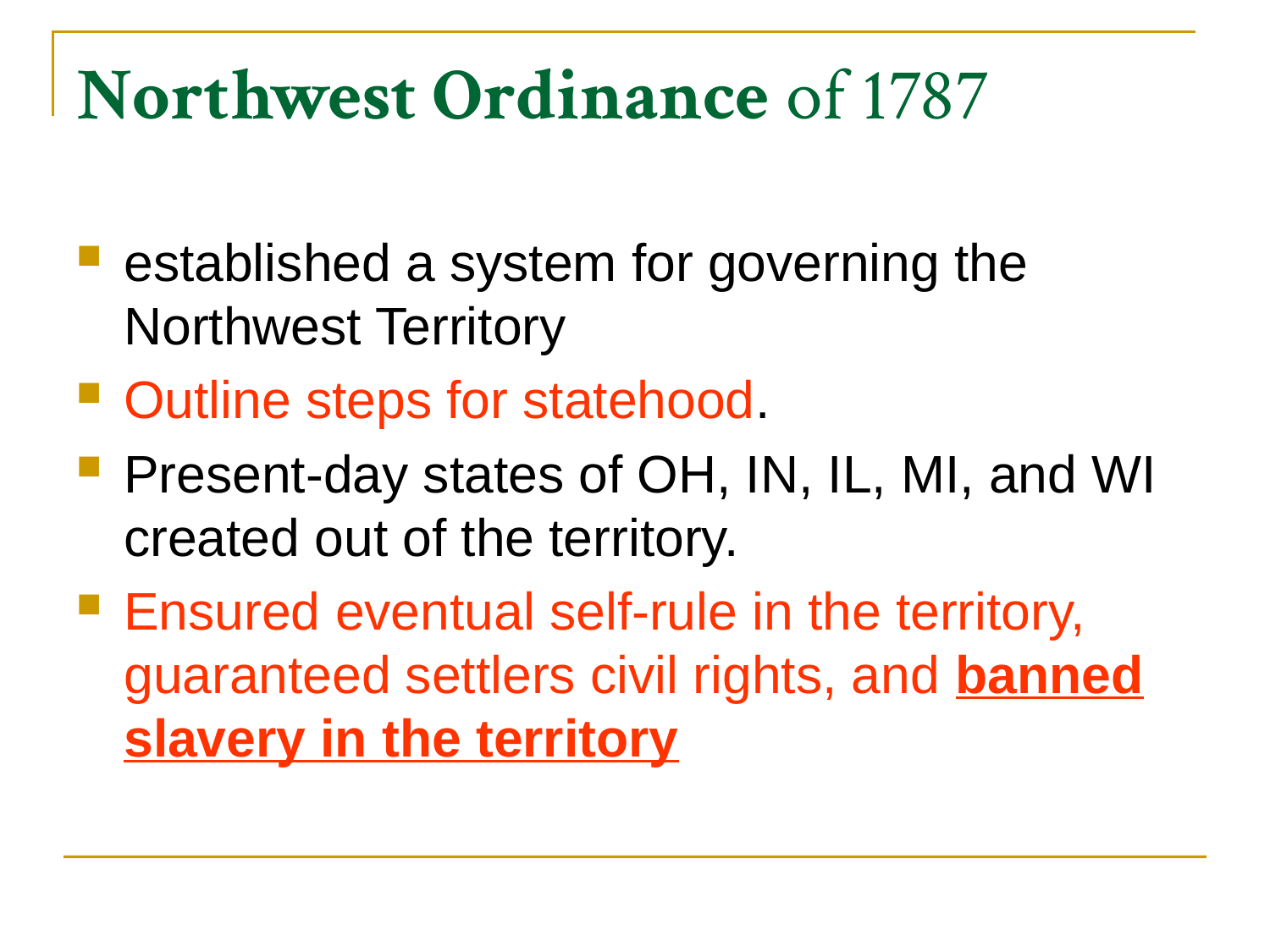

# Northwest Ordinance of 1787
established a system for governing the Northwest Territory
Outline steps for statehood.
Present-day states of OH, IN, IL, MI, and WI created out of the territory.
Ensured eventual self-rule in the territory, guaranteed settlers civil rights, and banned slavery in the territory